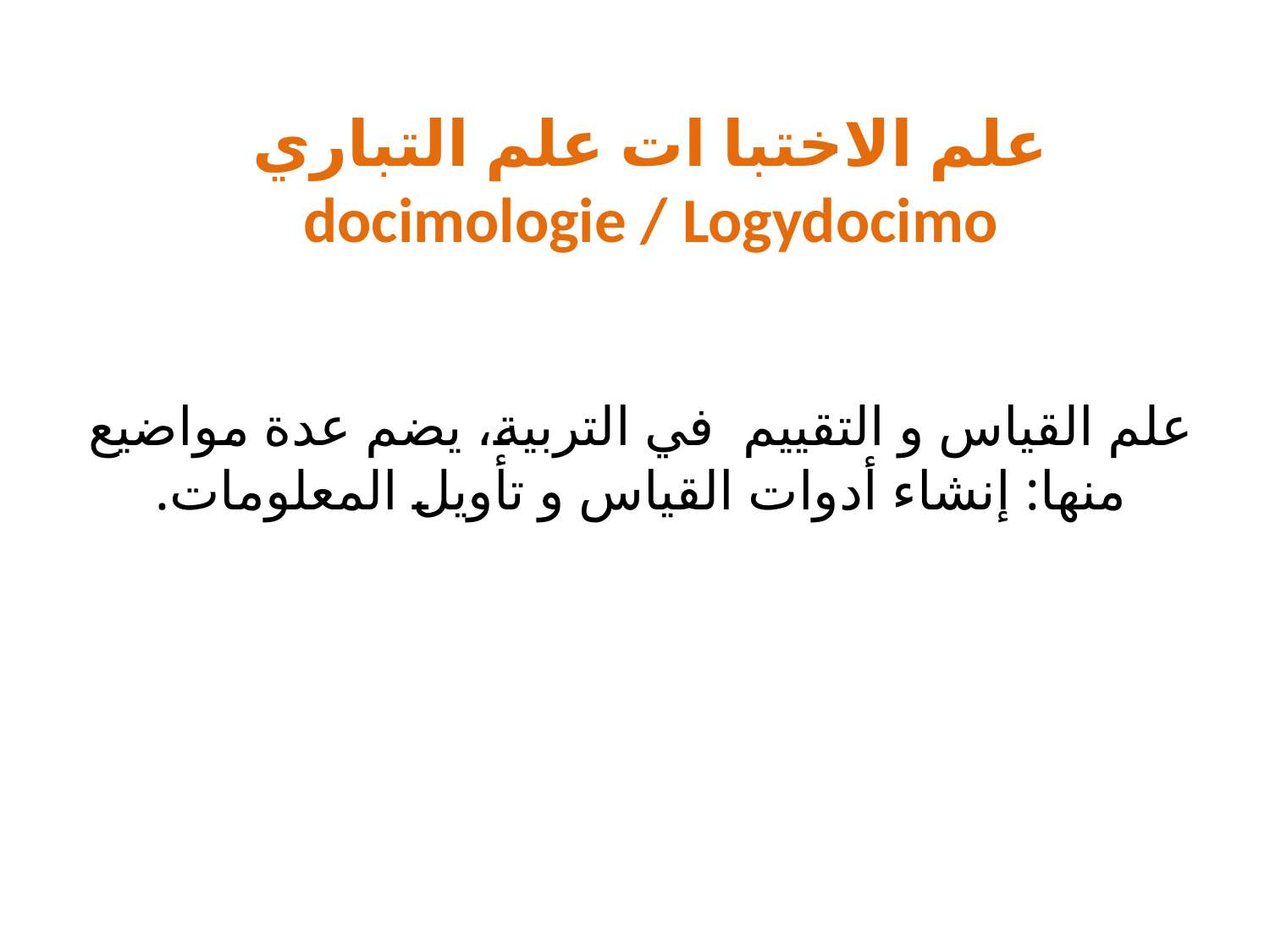

علم الاختبا ات علم التباري docimologie / Logydocimo
# علم القياس و التقييم  في التربية، يضم عدة مواضيع منها: إنشاء أدوات القياس و تأويل المعلومات.